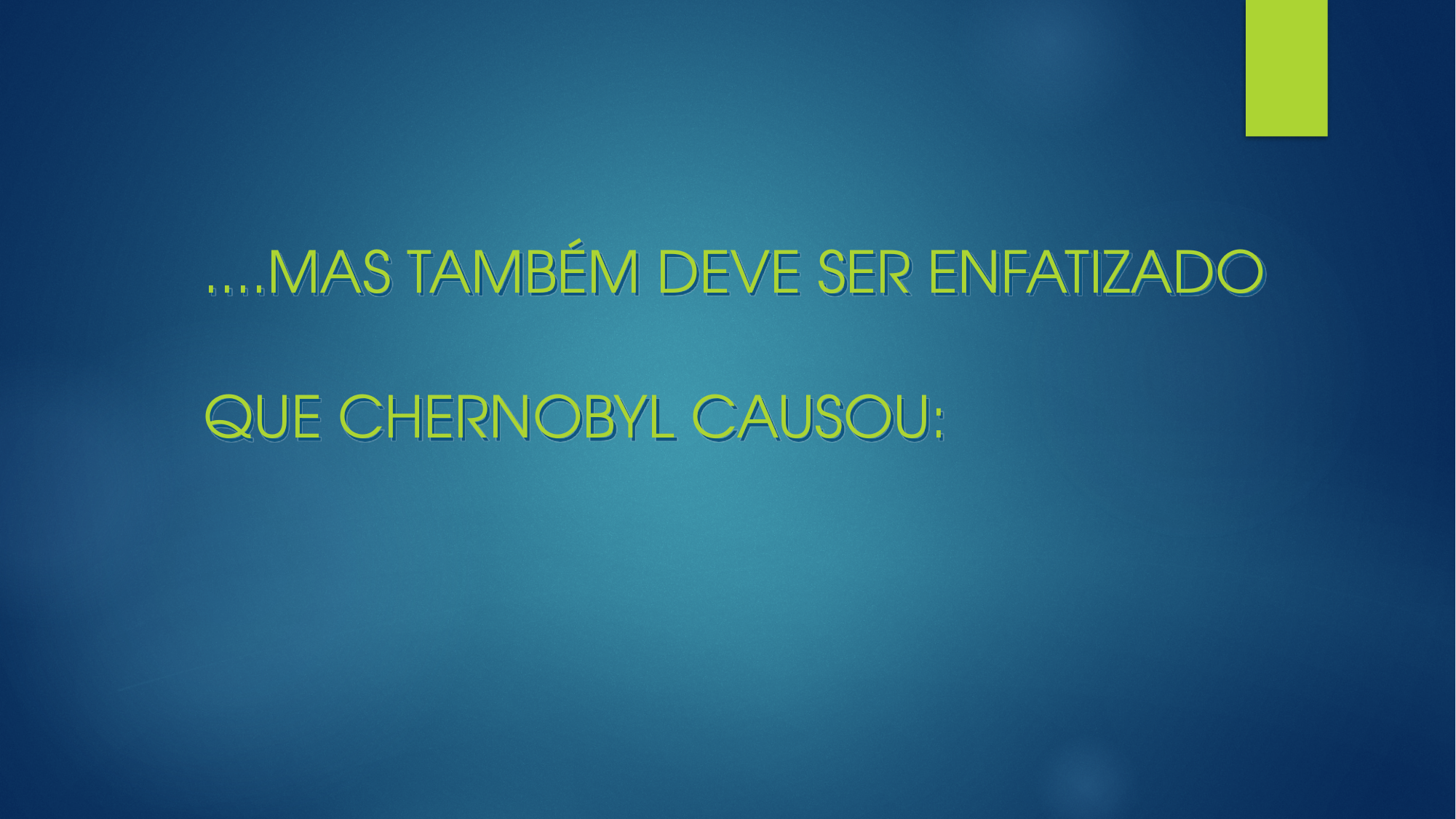

....mas também deve ser enfatizado que Chernobyl causou: